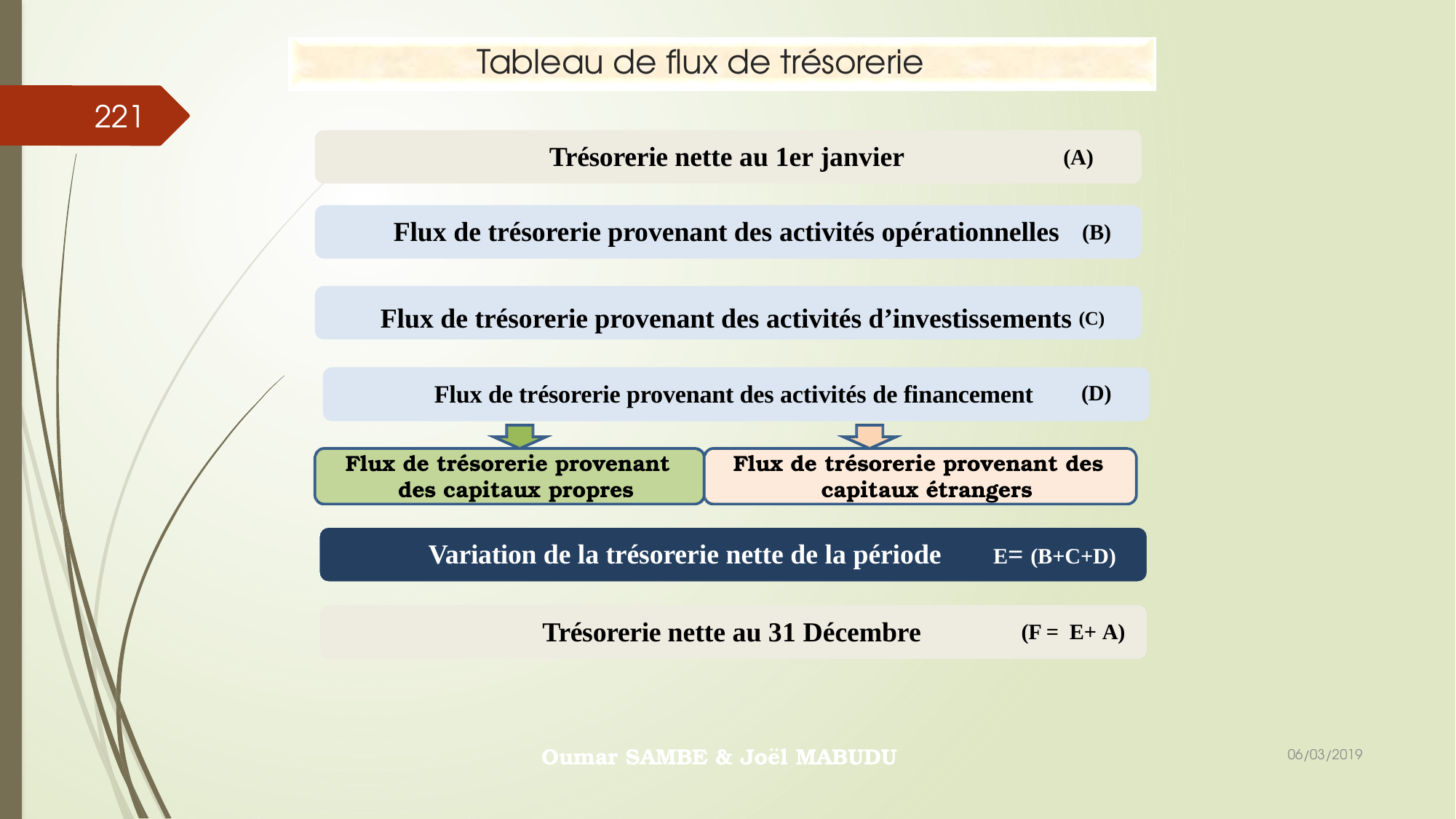

# Tableau de flux de trésorerie
221

Trésorerie nette au 1er janvier
(A)

Flux de trésorerie provenant des activités opérationnelles
(B)

Flux de trésorerie provenant des activités d’investissements (C)

Flux de trésorerie provenant des activités de financement
(D)

Flux de trésorerie provenant  des capitaux propres
Flux de trésorerie provenant des  capitaux étrangers

Variation de la trésorerie nette de la période
E= (B+C+D)

Trésorerie nette au 31 Décembre
(F =  E+ A)
06/03/2019
Oumar SAMBE & Joël MABUDU